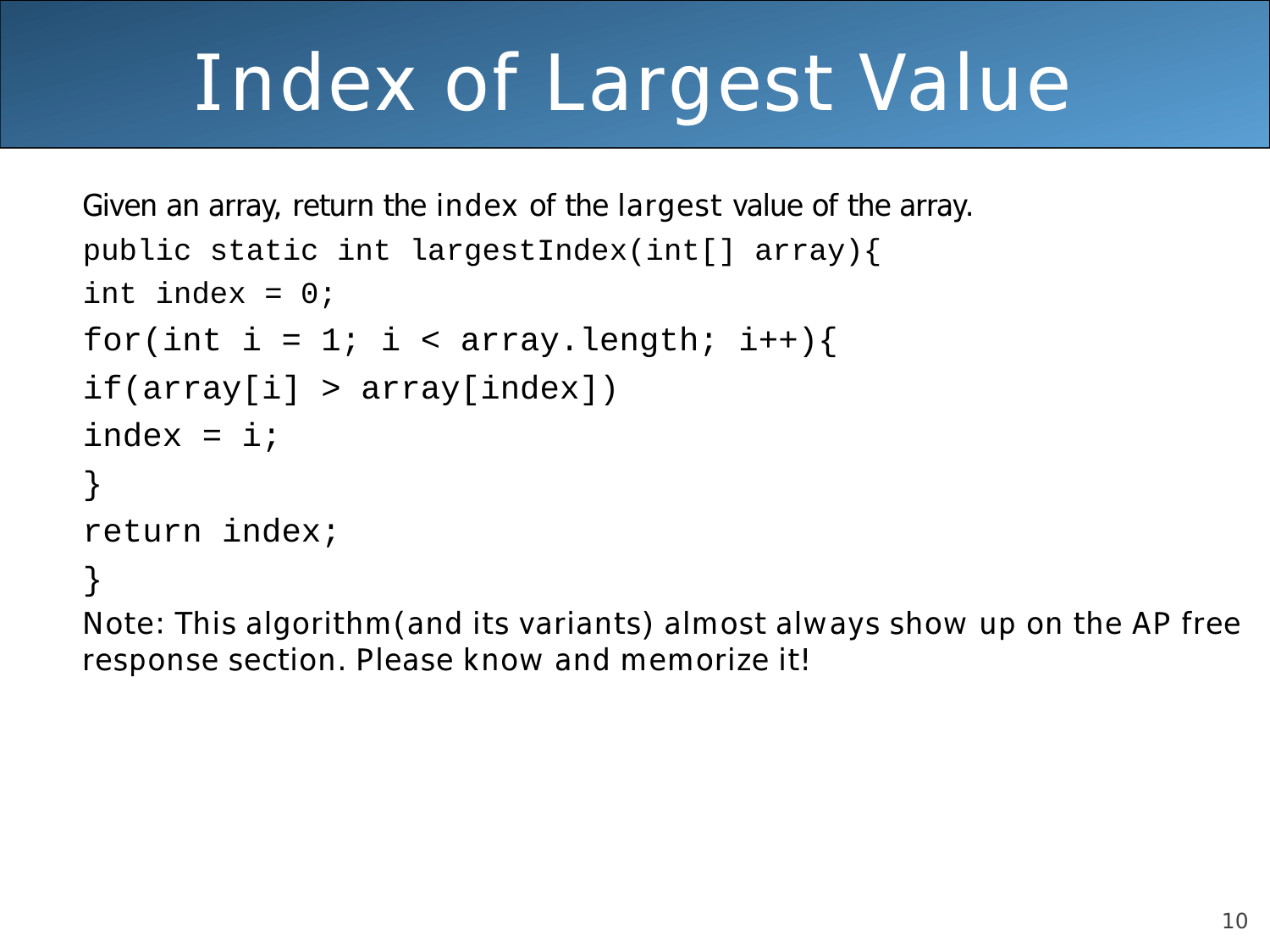

# Index of Largest Value
Given an array, return the index of the largest value of the array.
public static int largestIndex(int[] array){
	int index = 0;
	for(int i = 1; i < array.length; i++){
		if(array[i] > array[index])
			index = i;
	}
	return index;
}
Note: This algorithm(and its variants) almost always show up on the AP free response section. Please know and memorize it!